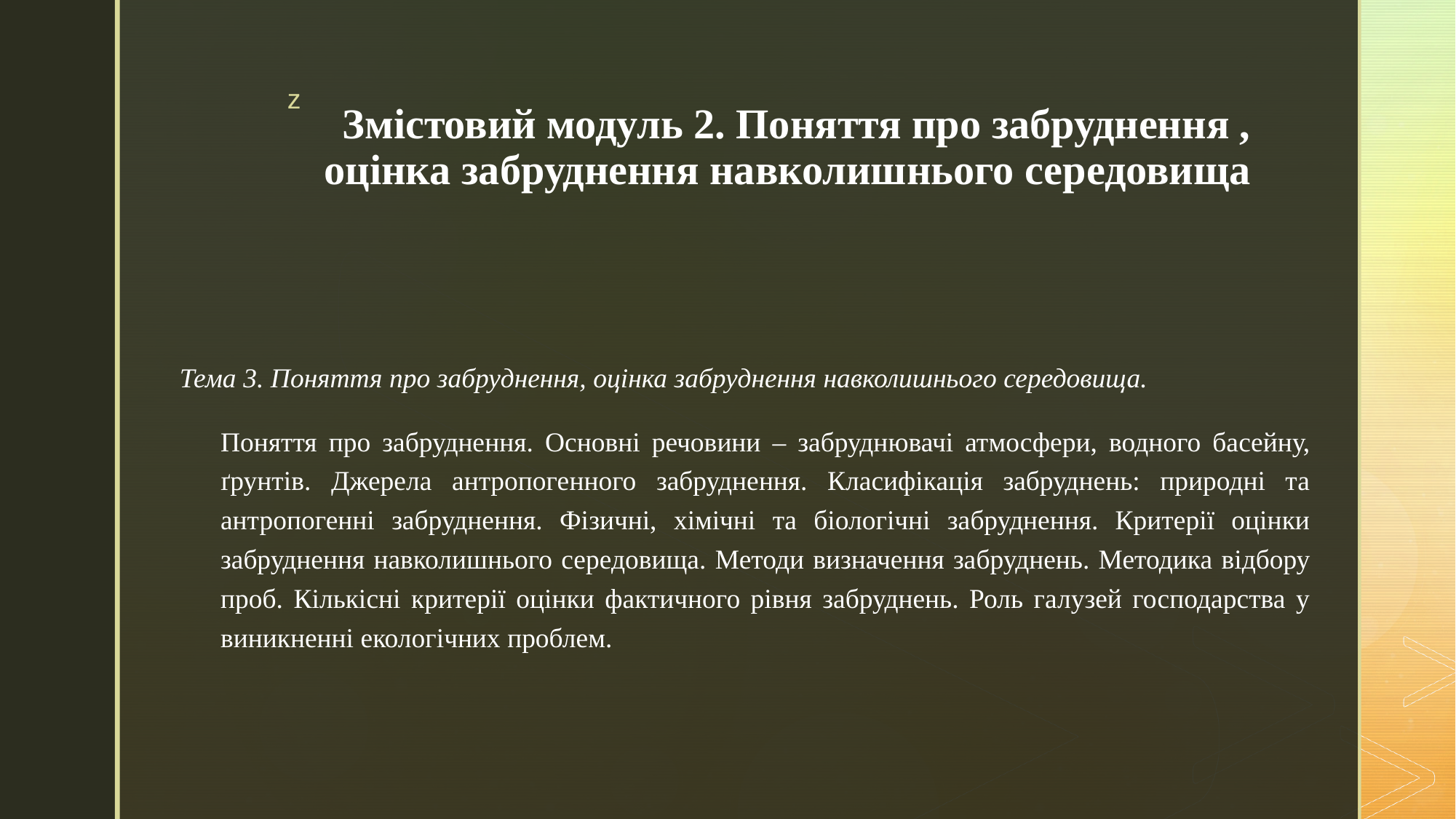

# Змістовий модуль 2. Поняття про забруднення , оцінка забруднення навколишнього середовища
Тема 3. Поняття про забруднення, оцінка забруднення навколишнього середовища.
Поняття про забруднення. Основні речовини – забруднювачі атмосфери, водного басейну, ґрунтів. Джерела антропогенного забруднення. Класифікація забруднень: природні та антропогенні забруднення. Фізичні, хімічні та біологічні забруднення. Критерії оцінки забруднення навколишнього середовища. Методи визначення забруднень. Методика відбору проб. Кількісні критерії оцінки фактичного рівня забруднень. Роль галузей господарства у виникненні екологічних проблем.